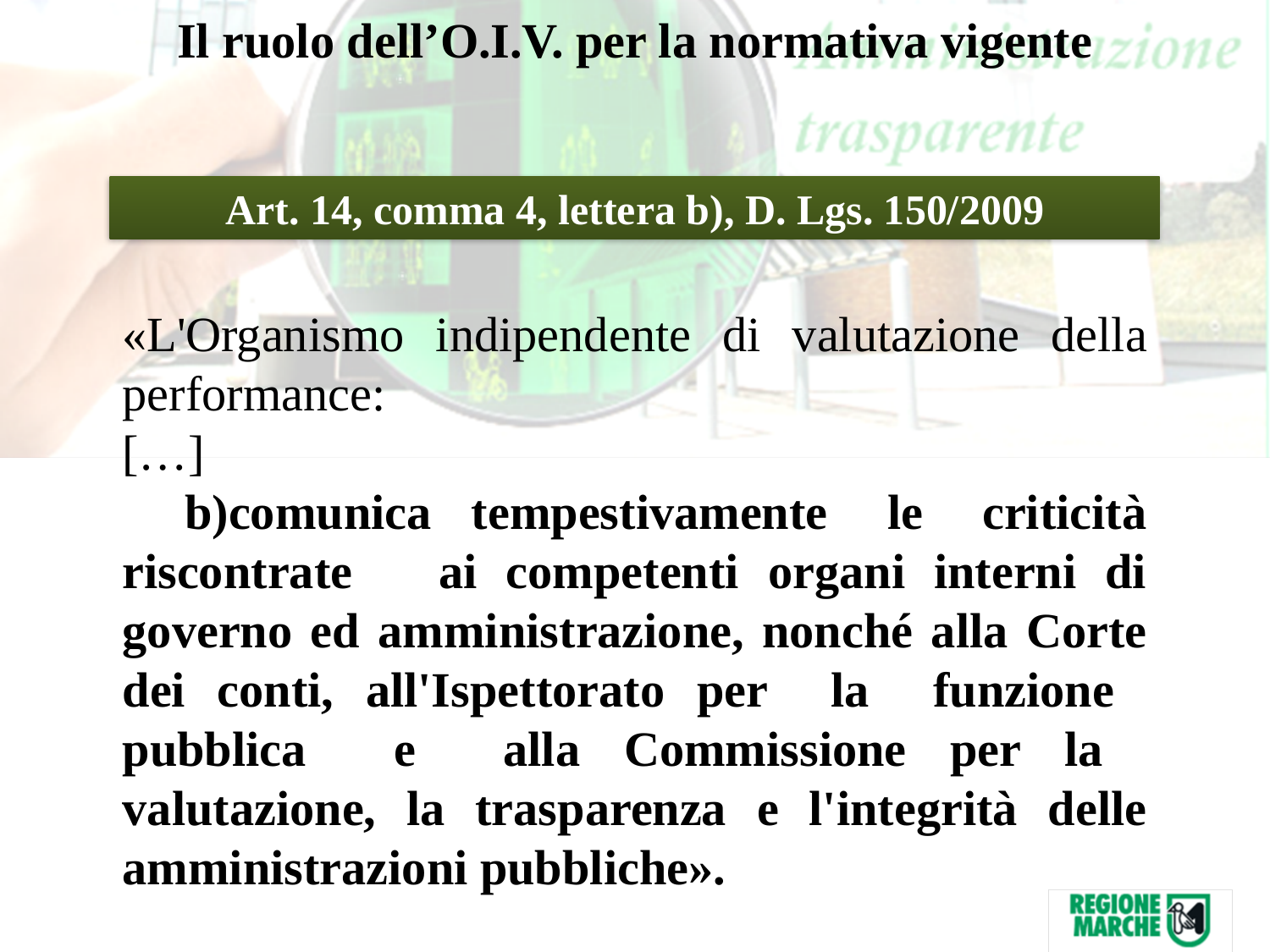

Il ruolo dell’O.I.V. per la normativa vigente
Art. 14, comma 4, lettera b), D. Lgs. 150/2009
«L'Organismo indipendente di valutazione della performance:
[…]
comunica  tempestivamente   le   criticità riscontrate   ai competenti organi interni di governo ed amministrazione, nonché alla Corte dei conti, all'Ispettorato per  la  funzione  pubblica  e  alla Commissione per la  valutazione, la trasparenza e l'integrità delle amministrazioni pubbliche».